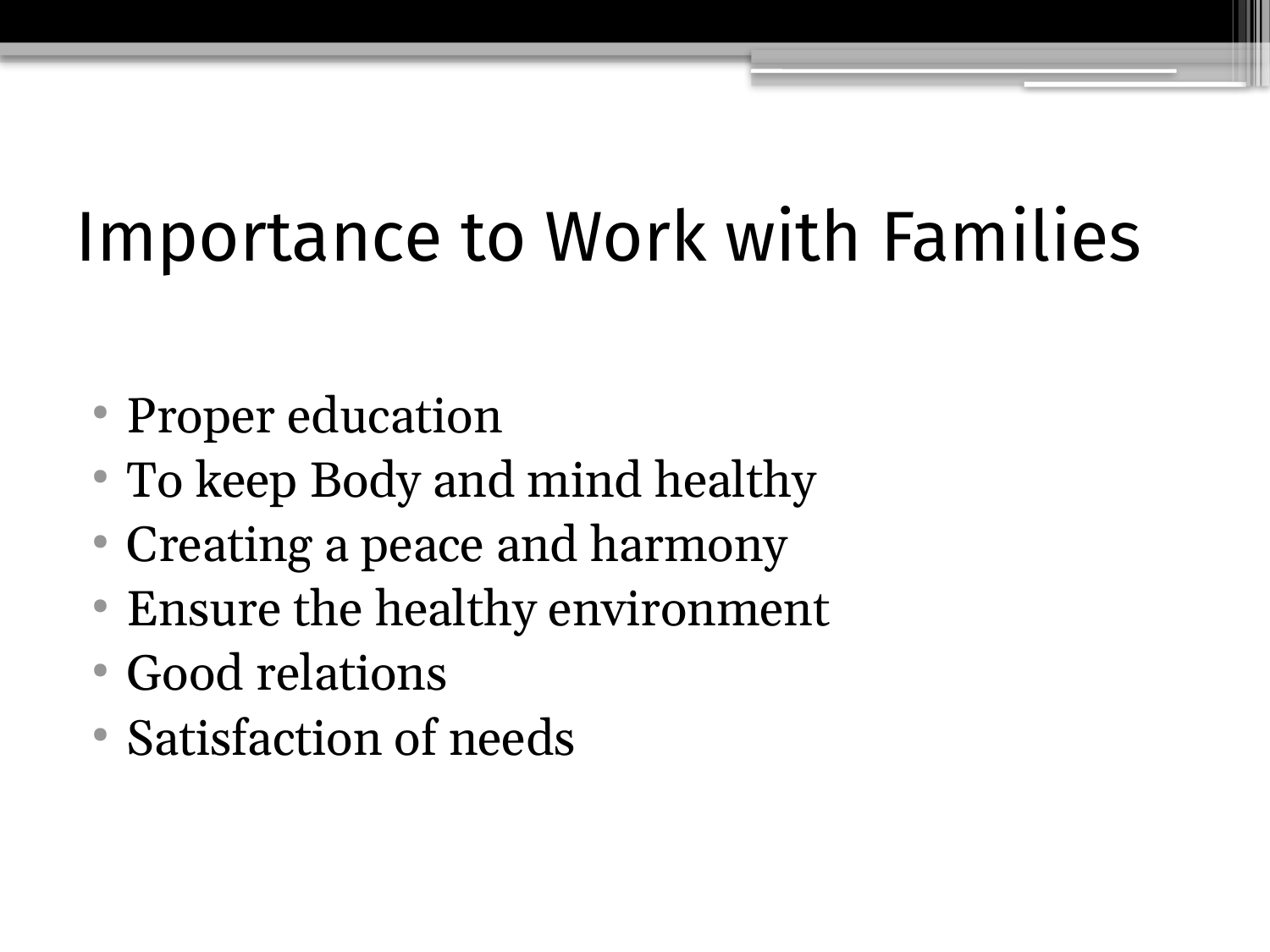

# Importance to Work with Families

Proper education
To keep Body and mind healthy
Creating a peace and harmony
Ensure the healthy environment
Good relations
Satisfaction of needs